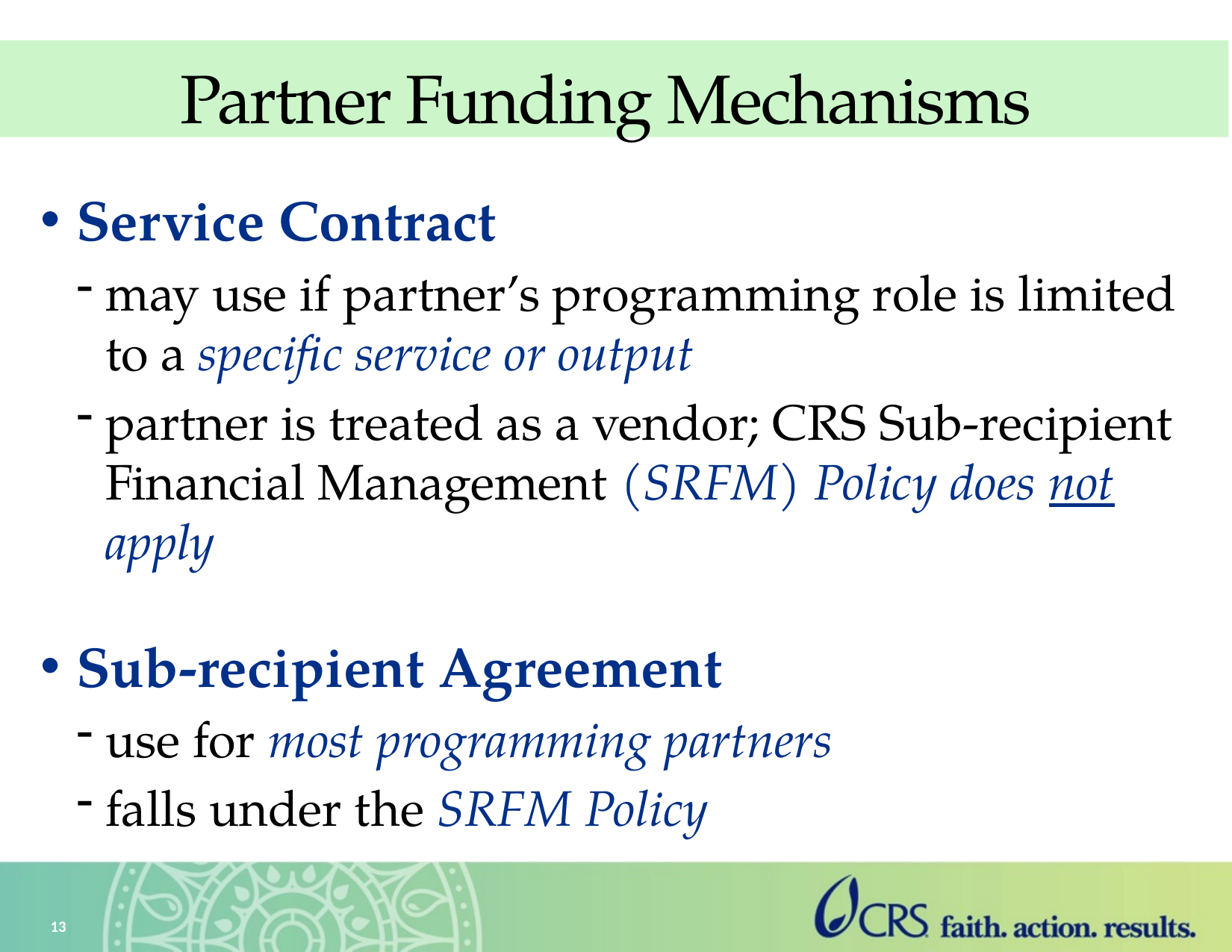

Partner Funding Mechanisms
Service Contract
may use if partner’s programming role is limited to a specific service or output
partner is treated as a vendor; CRS Sub-recipient Financial Management (SRFM) Policy does not apply

Sub-recipient Agreement
use for most programming partners
falls under the SRFM Policy

13